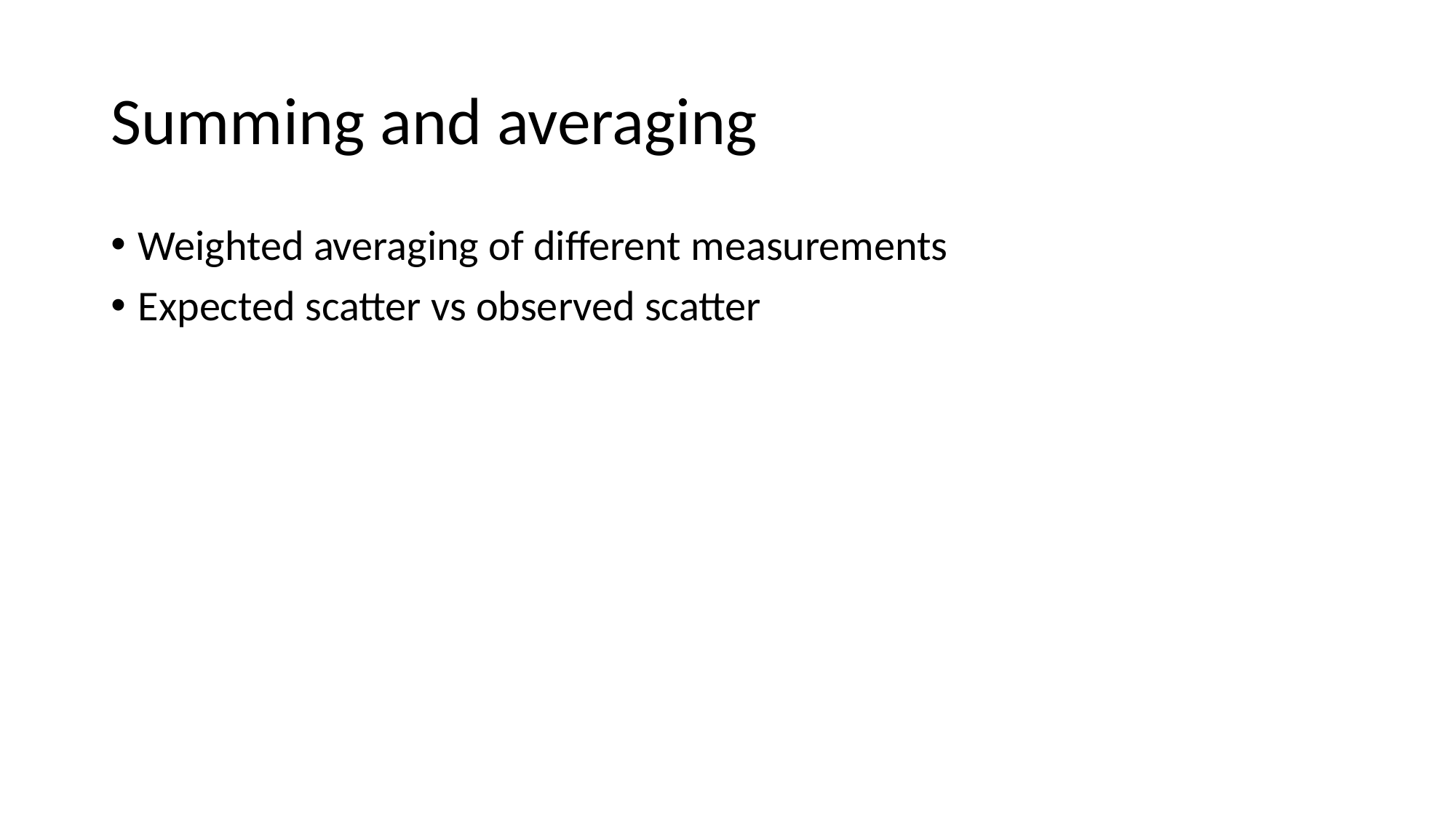

# Summing and averaging
Weighted averaging of different measurements
Expected scatter vs observed scatter